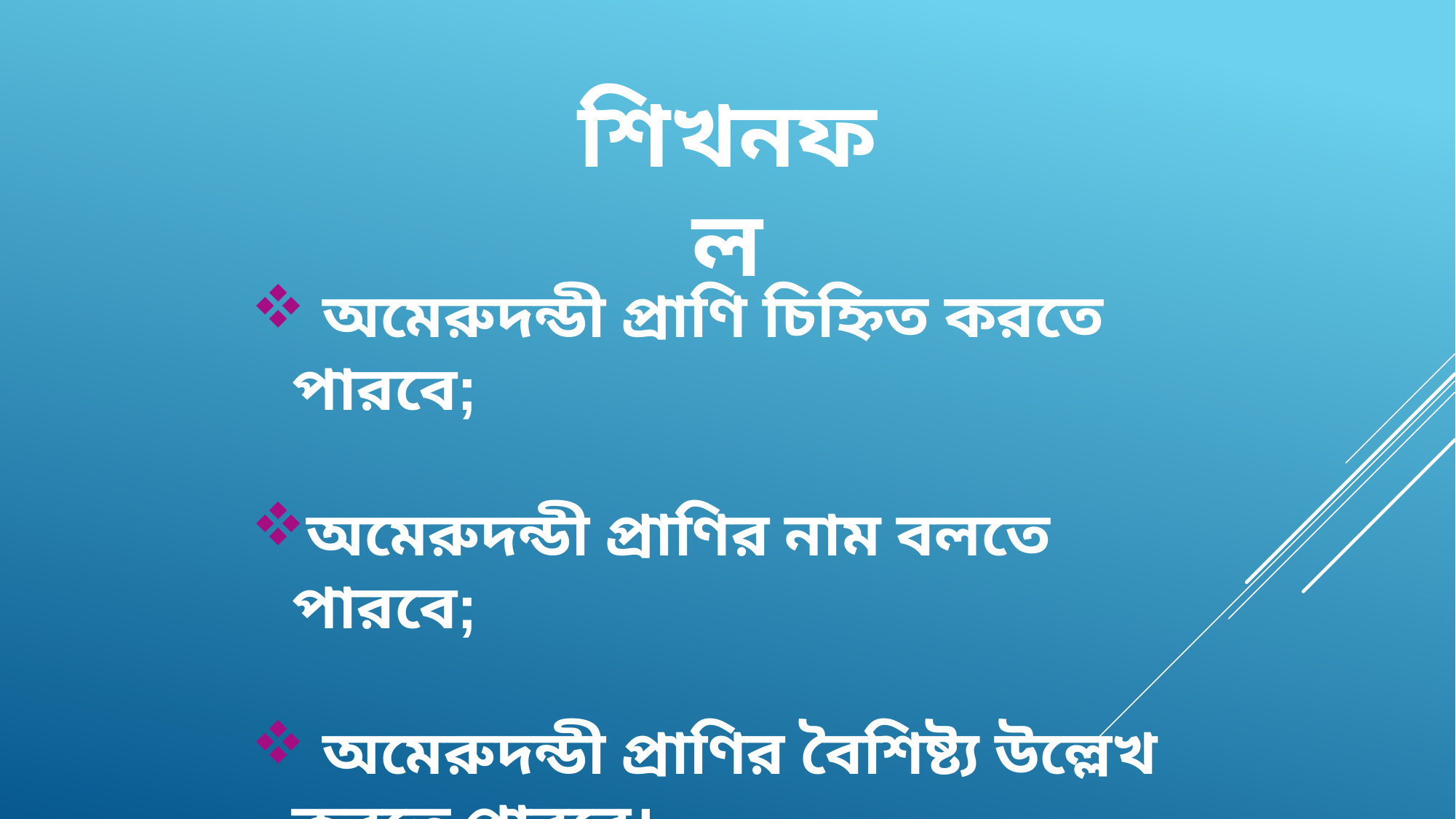

শিখনফল
 অমেরুদন্ডী প্রাণি চিহ্নিত করতে পারবে;

অমেরুদন্ডী প্রাণির নাম বলতে পারবে;

 অমেরুদন্ডী প্রাণির বৈশিষ্ট্য উল্লেখ করতে পারবে।